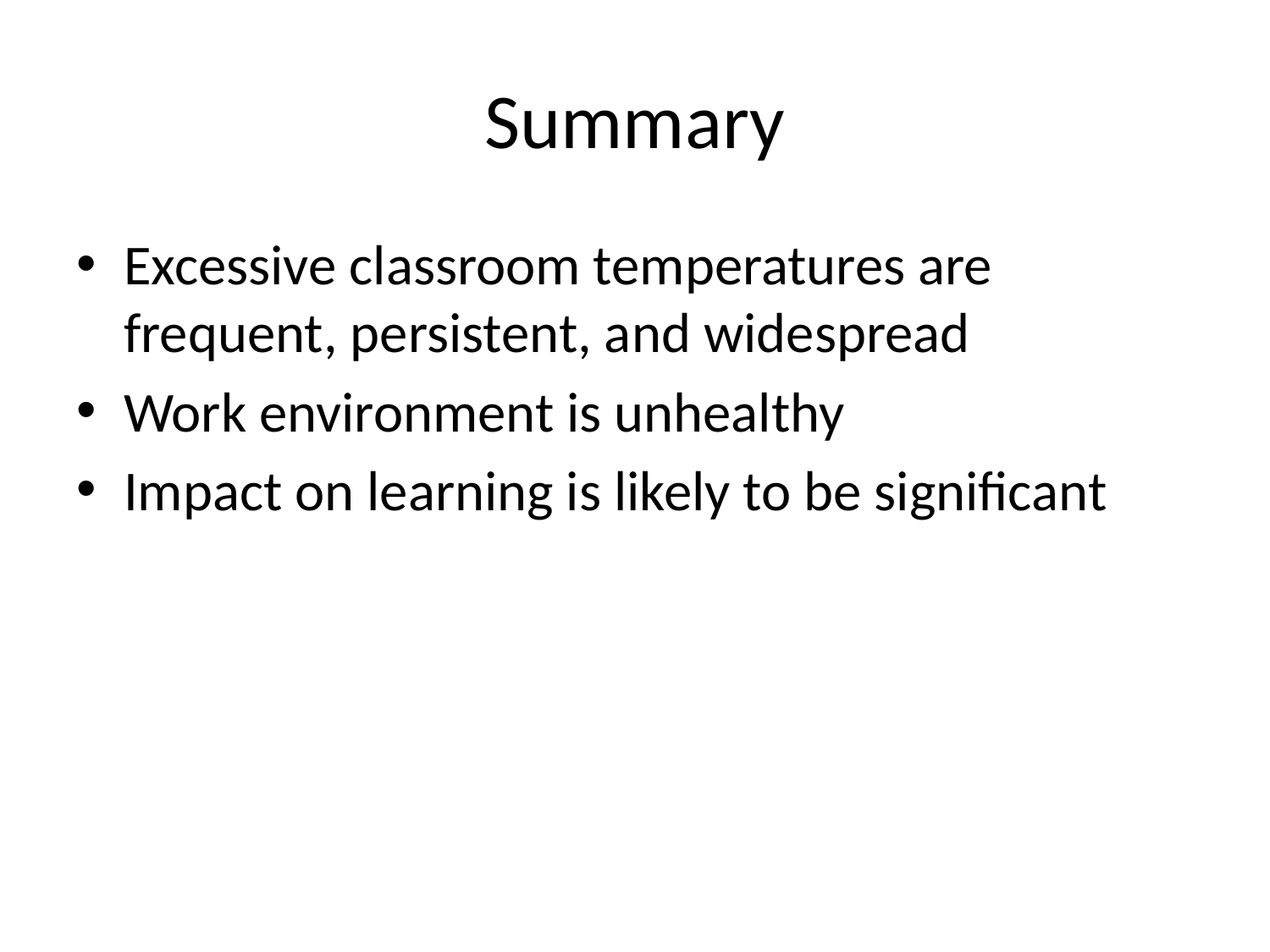

# Summary
Excessive classroom temperatures are frequent, persistent, and widespread
Work environment is unhealthy
Impact on learning is likely to be significant